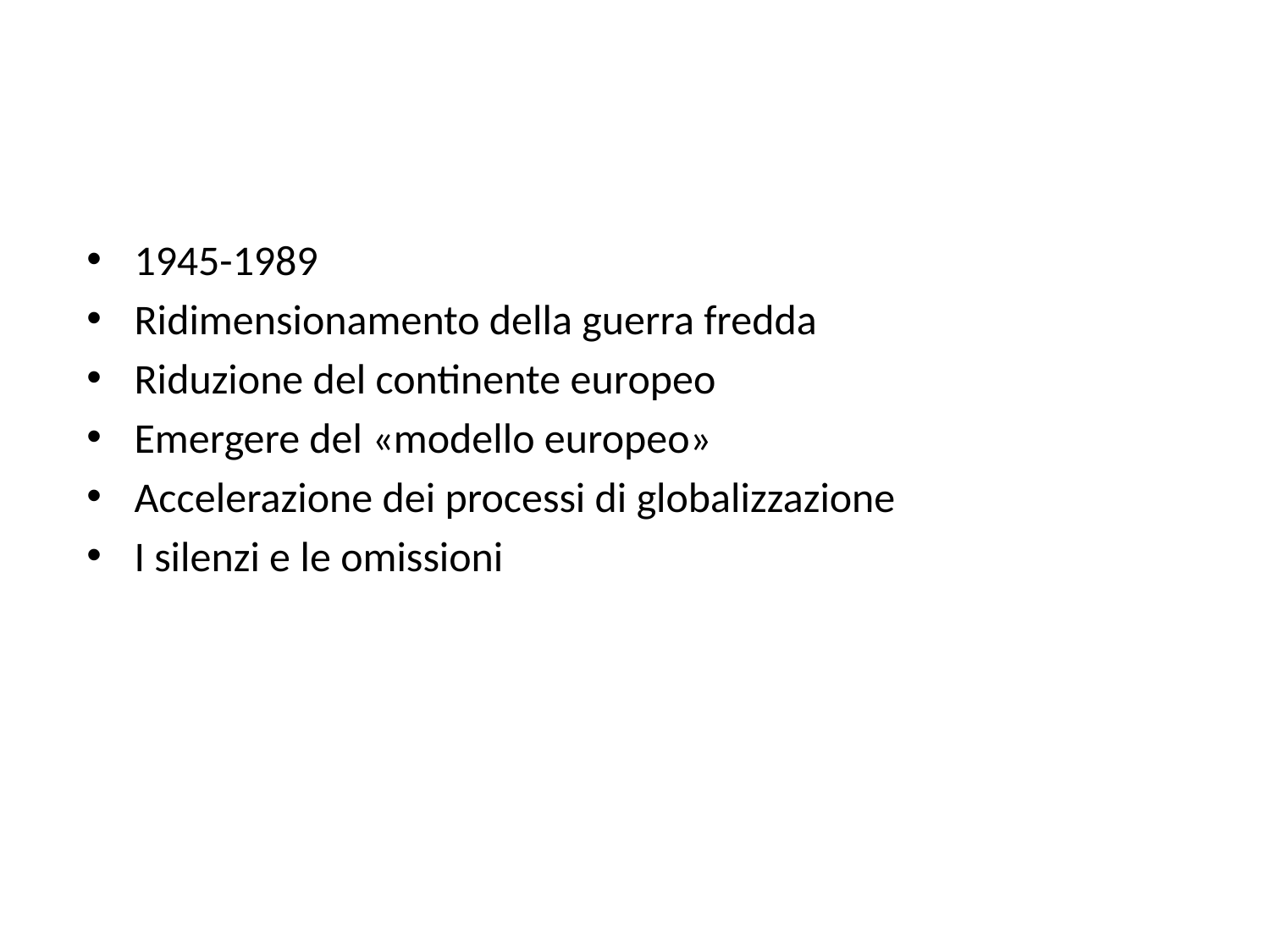

#
1945-1989
Ridimensionamento della guerra fredda
Riduzione del continente europeo
Emergere del «modello europeo»
Accelerazione dei processi di globalizzazione
I silenzi e le omissioni